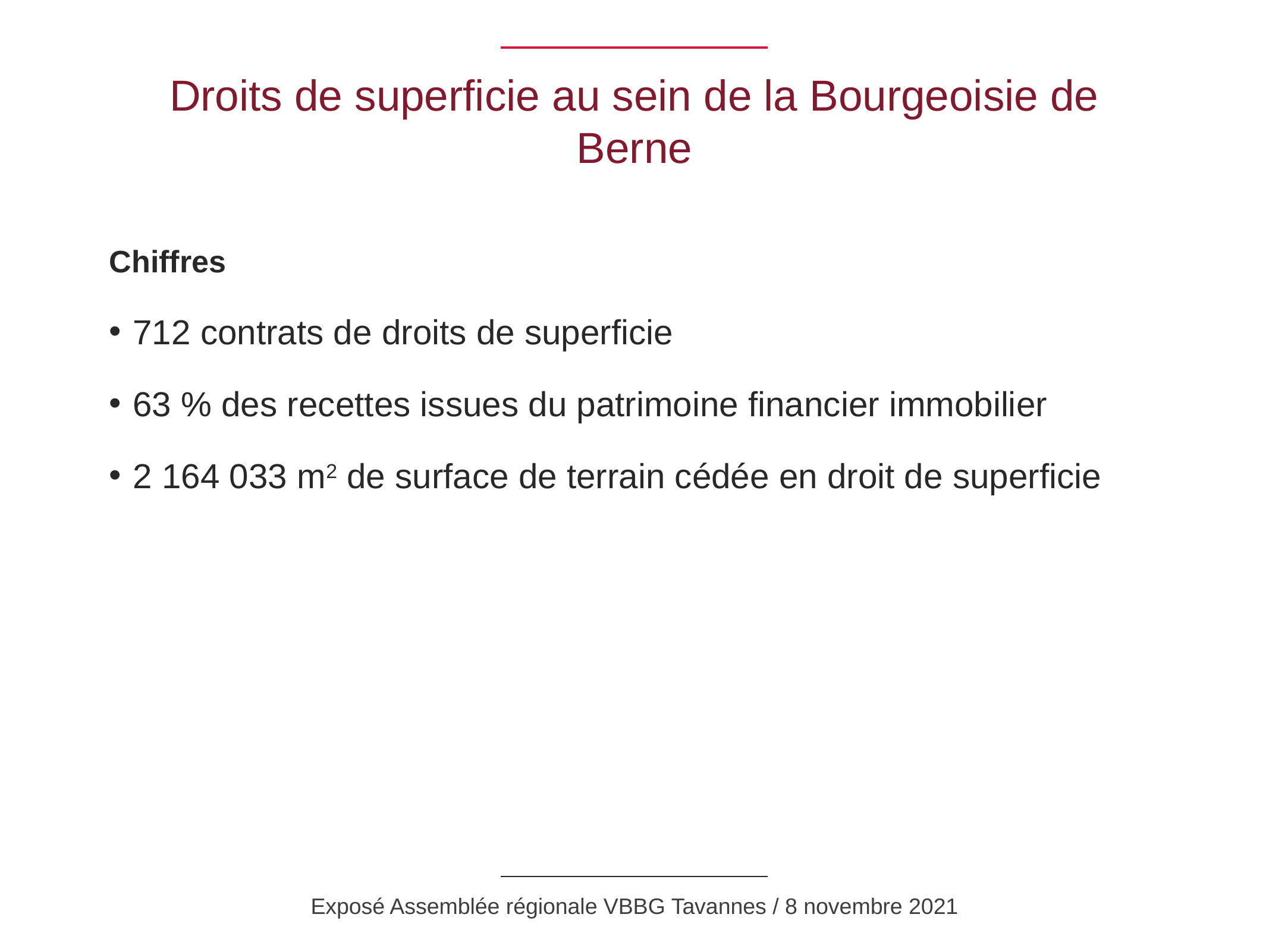

# Droits de superficie au sein de la Bourgeoisie de Berne
Chiffres
712 contrats de droits de superficie
63 % des recettes issues du patrimoine financier immobilier
2 164 033 m2 de surface de terrain cédée en droit de superficie

Exposé Assemblée régionale VBBG Tavannes / 8 novembre 2021